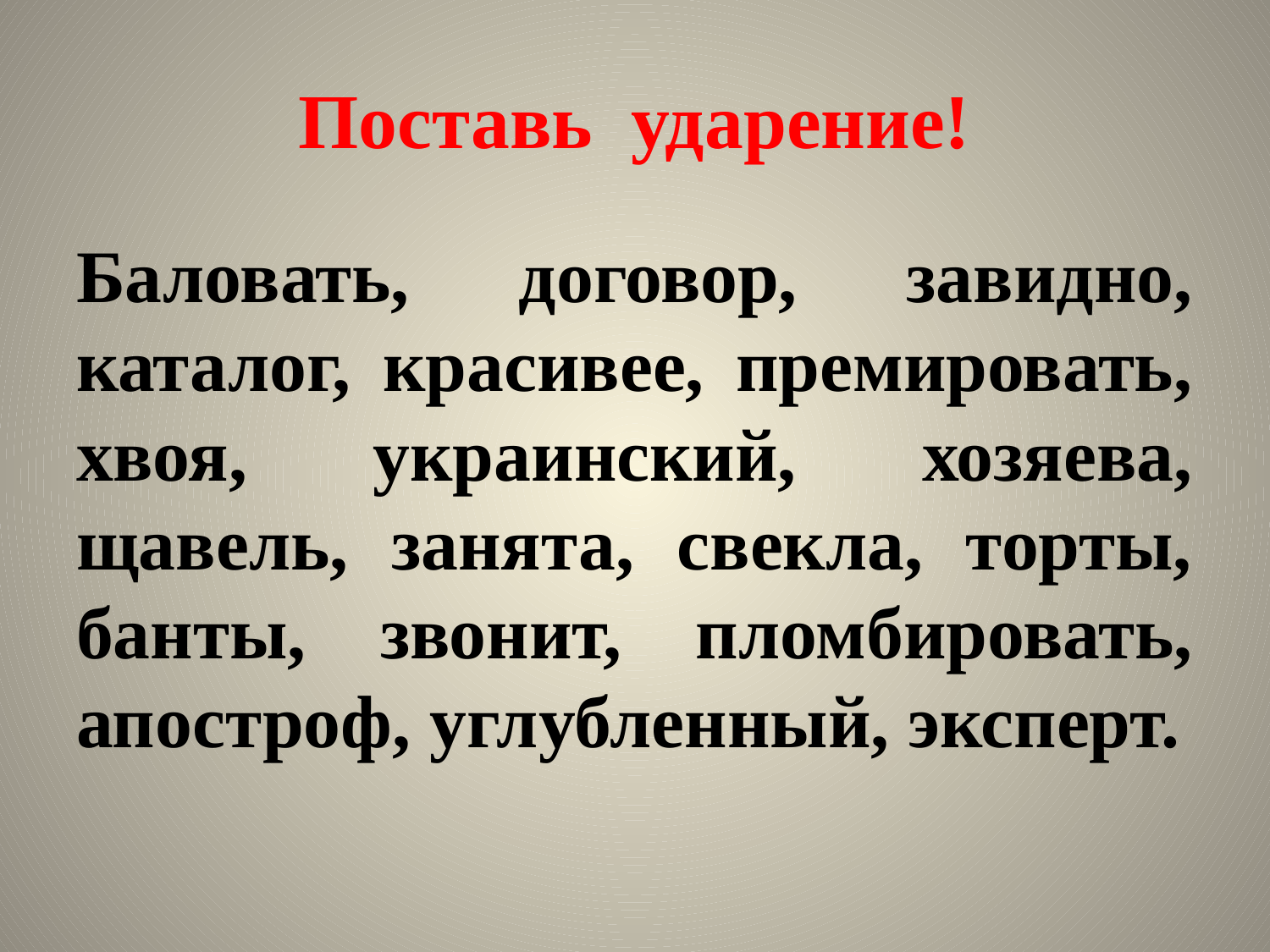

# Поставь  ударение!
Баловать, договор, завидно, каталог, красивее, премировать, хвоя, украинский, хозяева, щавель, занята, свекла, торты, банты, звонит, пломбировать, апостроф, углубленный, эксперт.